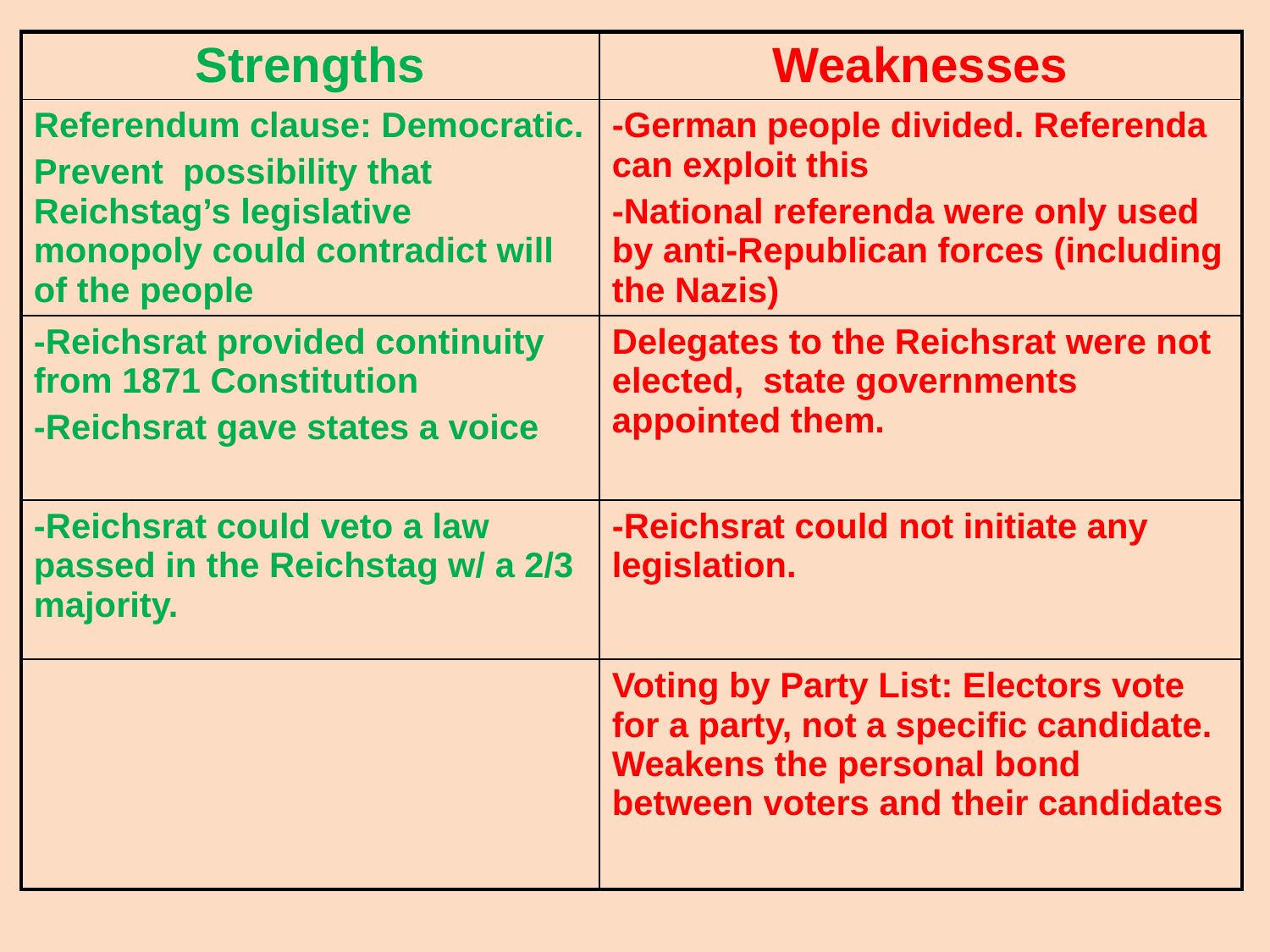

| Strengths | Weaknesses |
| --- | --- |
| Referendum clause: Democratic. Prevent possibility that Reichstag’s legislative monopoly could contradict will of the people | -German people divided. Referenda can exploit this -National referenda were only used by anti-Republican forces (including the Nazis) |
| -Reichsrat provided continuity from 1871 Constitution -Reichsrat gave states a voice | Delegates to the Reichsrat were not elected, state governments appointed them. |
| -Reichsrat could veto a law passed in the Reichstag w/ a 2/3 majority. | -Reichsrat could not initiate any legislation. |
|  | Voting by Party List: Electors vote for a party, not a specific candidate. Weakens the personal bond between voters and their candidates |